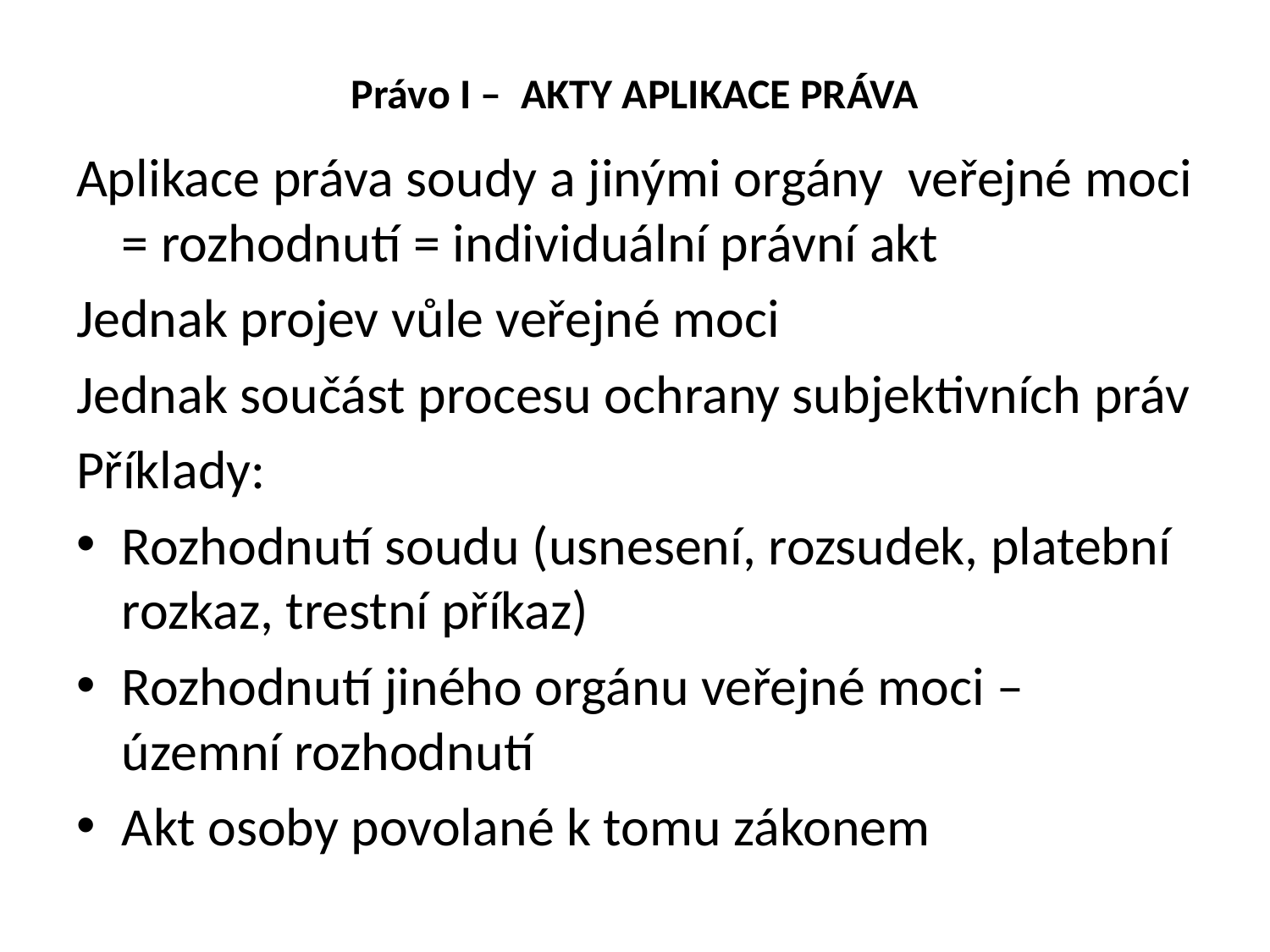

# Právo I –  AKTY APLIKACE PRÁVA
Aplikace práva soudy a jinými orgány  veřejné moci = rozhodnutí = individuální právní akt
Jednak projev vůle veřejné moci
Jednak součást procesu ochrany subjektivních práv
Příklady:
Rozhodnutí soudu (usnesení, rozsudek, platební rozkaz, trestní příkaz)
Rozhodnutí jiného orgánu veřejné moci – územní rozhodnutí
Akt osoby povolané k tomu zákonem